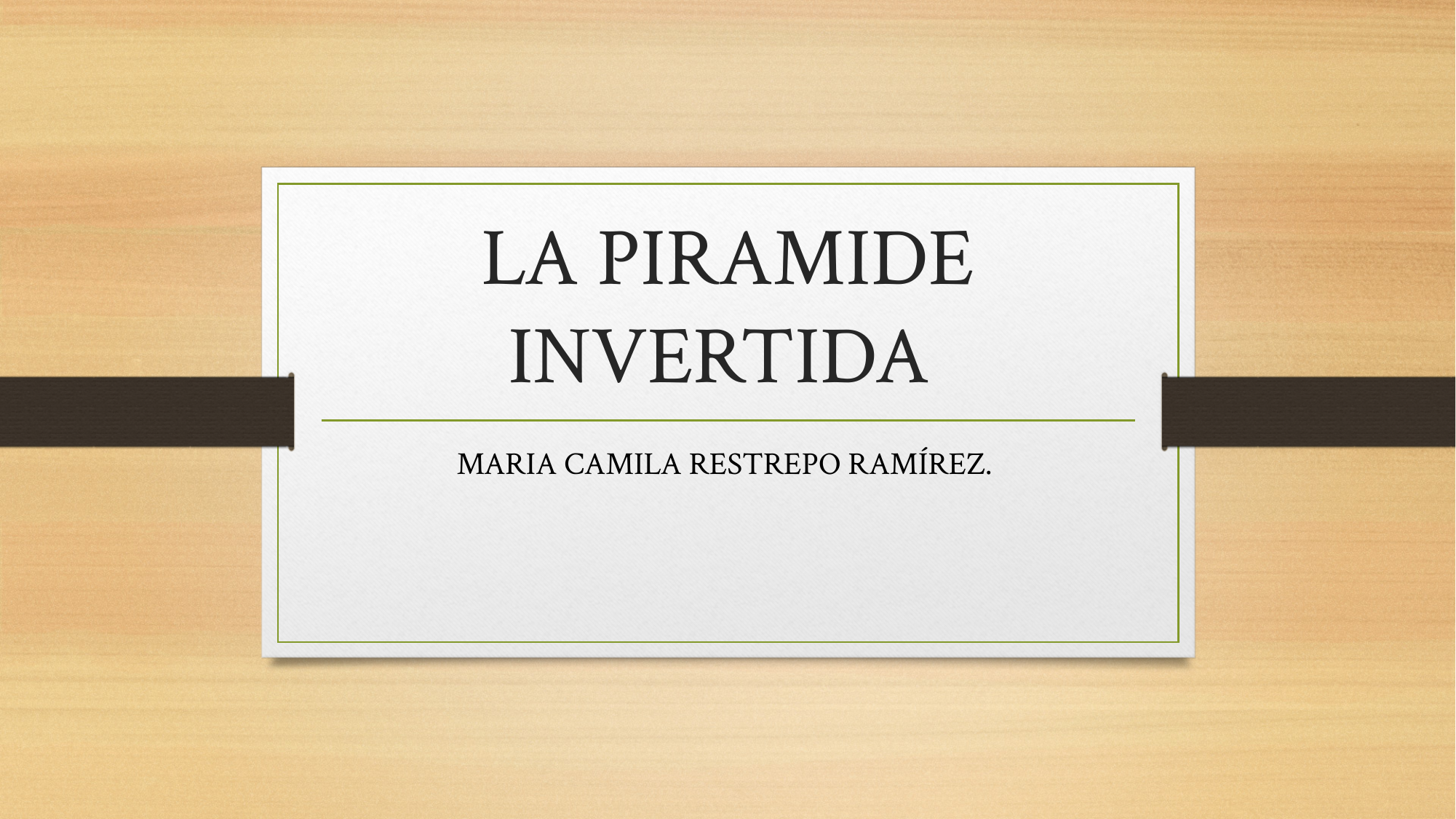

# LA PIRAMIDE INVERTIDA
MARIA CAMILA RESTREPO RAMÍREZ.